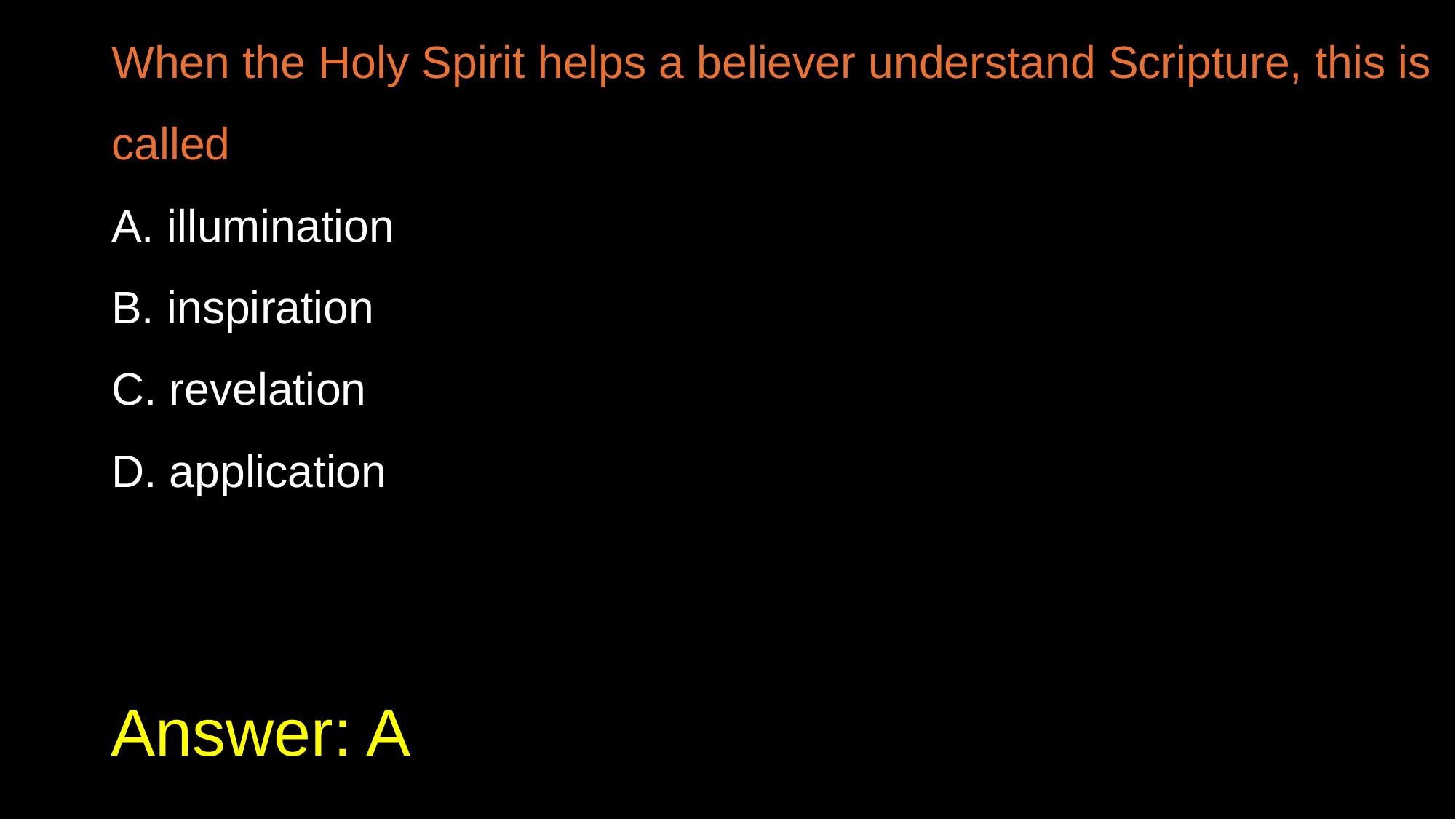

When the Holy Spirit helps a believer understand Scripture, this is called
A. illumination
B. inspiration
C. revelation
D. application
# Answer: A